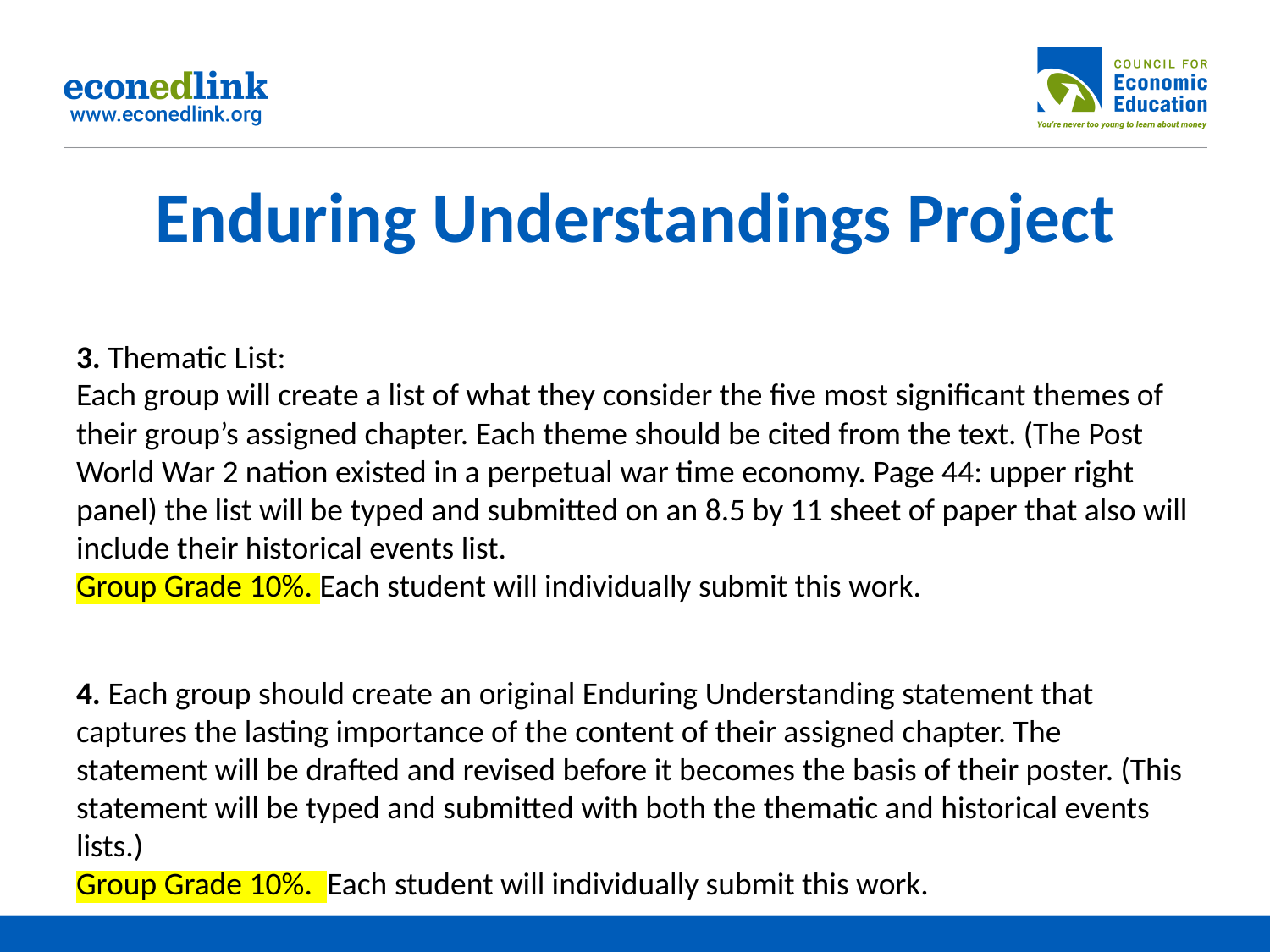

# Enduring Understandings Project
3. Thematic List:
Each group will create a list of what they consider the five most significant themes of their group’s assigned chapter. Each theme should be cited from the text. (The Post World War 2 nation existed in a perpetual war time economy. Page 44: upper right panel) the list will be typed and submitted on an 8.5 by 11 sheet of paper that also will include their historical events list.
Group Grade 10%. Each student will individually submit this work.
4. Each group should create an original Enduring Understanding statement that captures the lasting importance of the content of their assigned chapter. The statement will be drafted and revised before it becomes the basis of their poster. (This statement will be typed and submitted with both the thematic and historical events lists.)
Group Grade 10%.  Each student will individually submit this work.